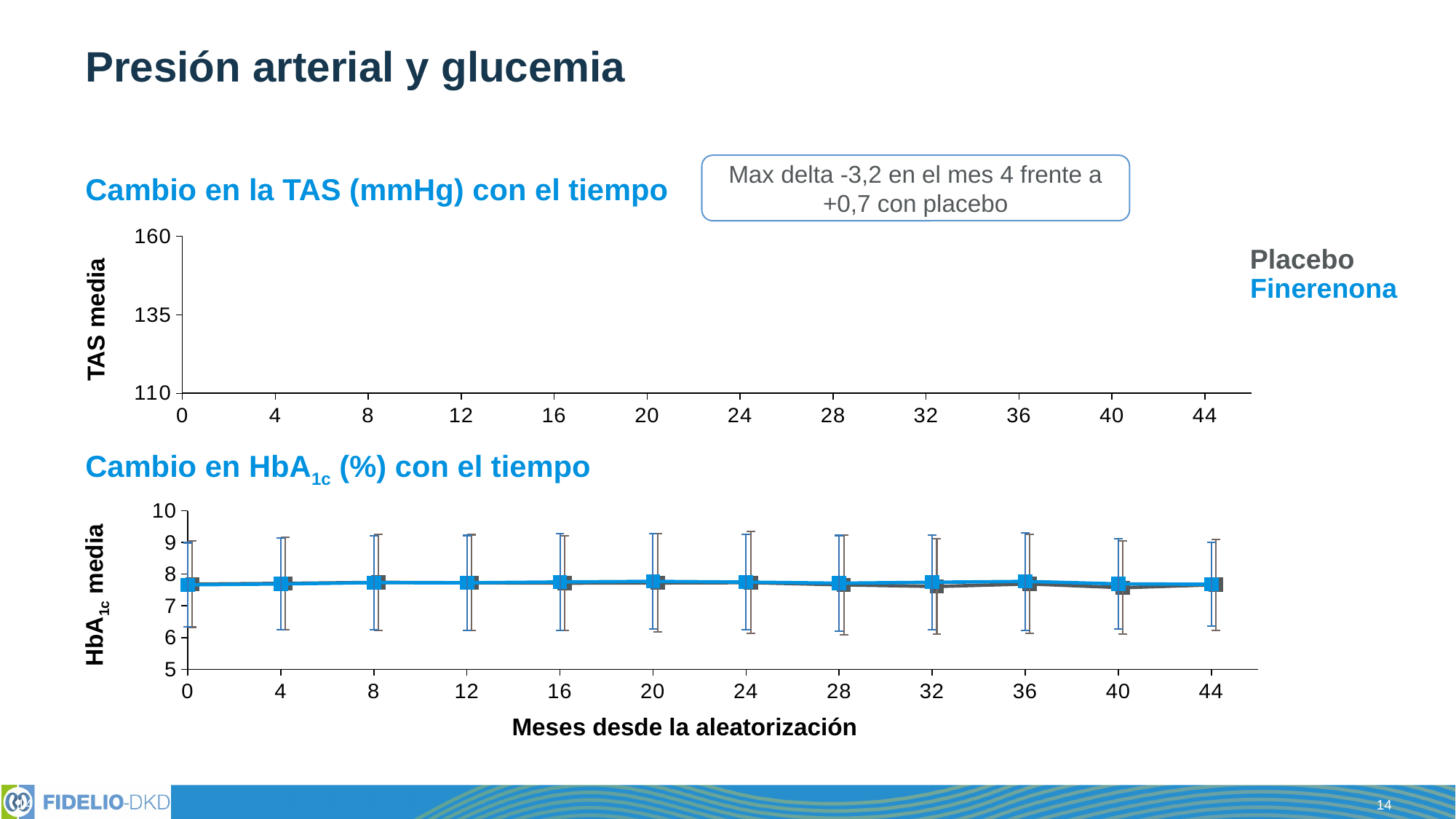

# Presión arterial y glucemia
Max delta -3,2 en el mes 4 frente a
+0,7 con placebo
Cambio en la TAS (mmHg) con el tiempo

### Chart

| Category | Finerenone | Placebo |
|---|---|---|
Placebo
Finerenona
TAS media

Cambio en HbA1c (%) con el tiempo

### Chart

| Category | Finerenone mean | Placebo mean |
|---|---|---|
HbA1c media
Meses desde la aleatorización
14